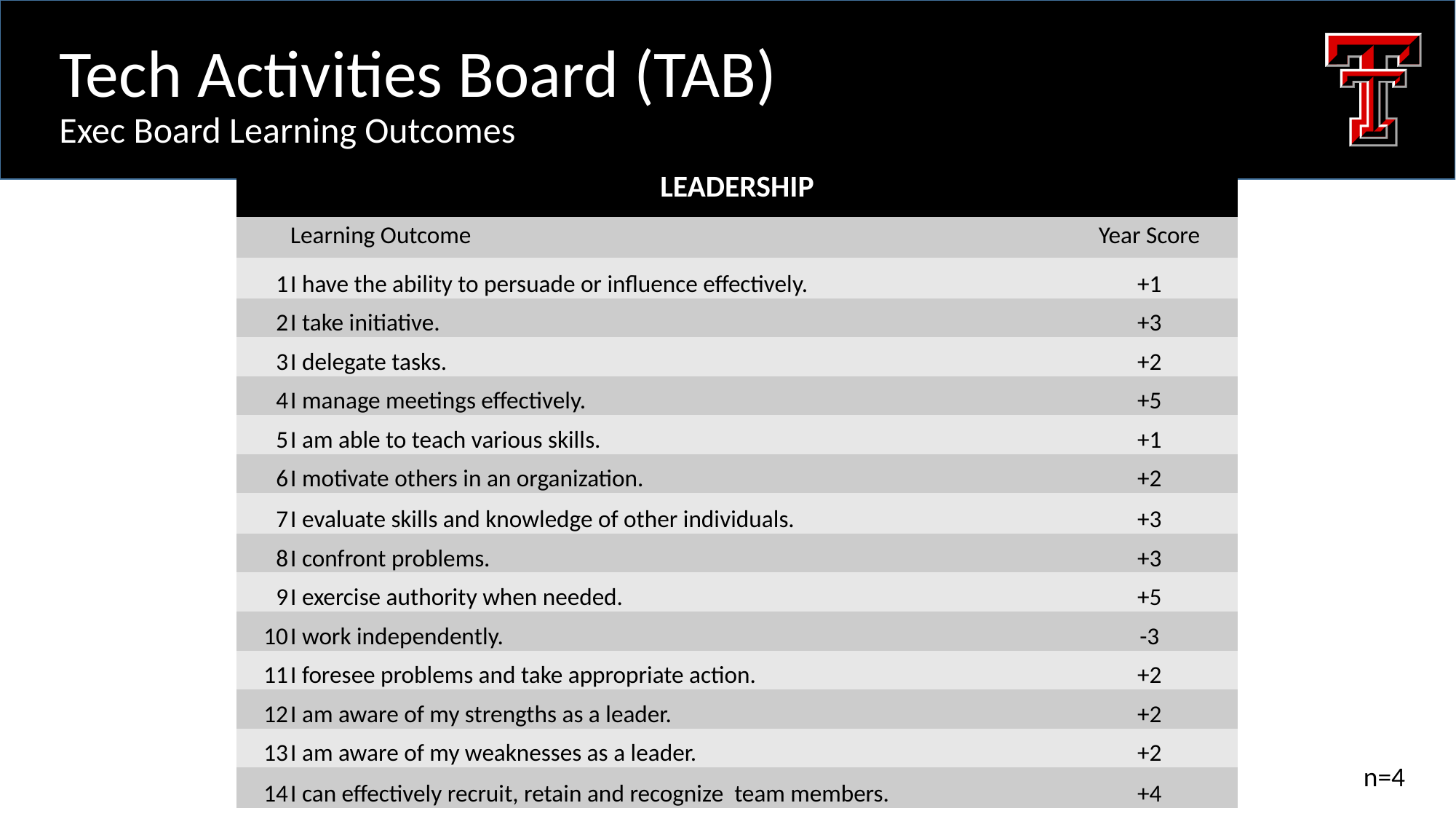

Tech Activities Board (TAB)
Exec Board Learning Outcomes
| LEADERSHIP |  |  |
| --- | --- | --- |
|  | Learning Outcome | Year Score |
| 1 | I have the ability to persuade or influence effectively. | +1 |
| 2 | I take initiative. | +3 |
| 3 | I delegate tasks. | +2 |
| 4 | I manage meetings effectively. | +5 |
| 5 | I am able to teach various skills. | +1 |
| 6 | I motivate others in an organization. | +2 |
| 7 | I evaluate skills and knowledge of other individuals. | +3 |
| 8 | I confront problems. | +3 |
| 9 | I exercise authority when needed. | +5 |
| 10 | I work independently. | -3 |
| 11 | I foresee problems and take appropriate action. | +2 |
| 12 | I am aware of my strengths as a leader. | +2 |
| 13 | I am aware of my weaknesses as a leader. | +2 |
| 14 | I can effectively recruit, retain and recognize team members. | +4 |
n=4